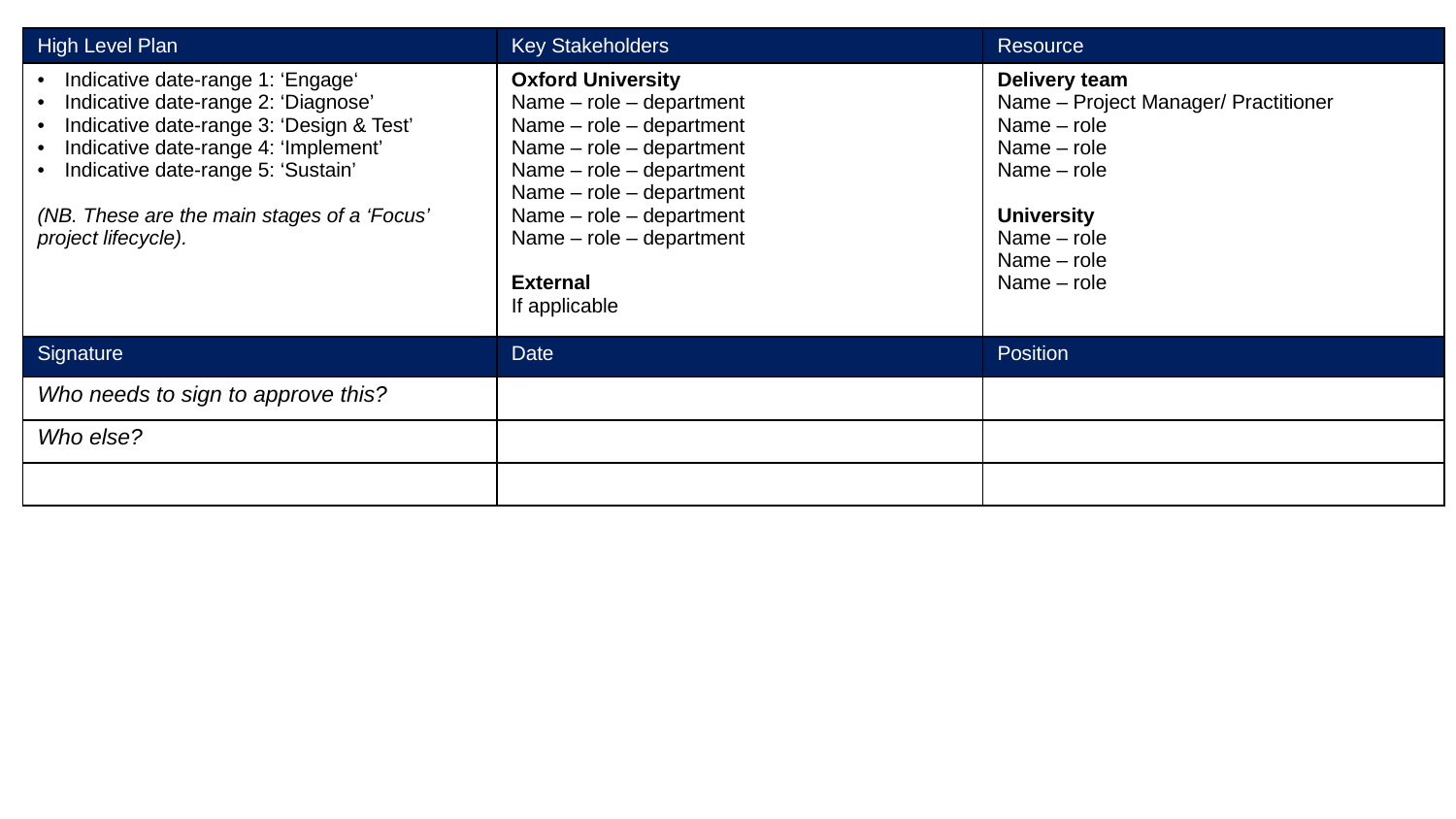

| High Level Plan | Key Stakeholders | Resource |
| --- | --- | --- |
| Indicative date-range 1: ‘Engage‘ Indicative date-range 2: ‘Diagnose’ Indicative date-range 3: ‘Design & Test’ Indicative date-range 4: ‘Implement’ Indicative date-range 5: ‘Sustain’ (NB. These are the main stages of a ‘Focus’ project lifecycle). | Oxford University Name – role – department Name – role – department Name – role – department Name – role – department Name – role – department Name – role – department Name – role – department External If applicable | Delivery team Name – Project Manager/ Practitioner Name – role Name – role Name – role University Name – role Name – role Name – role |
| Signature | Date | Position |
| Who needs to sign to approve this? |  |  |
| Who else? |  |  |
|  |  |  |